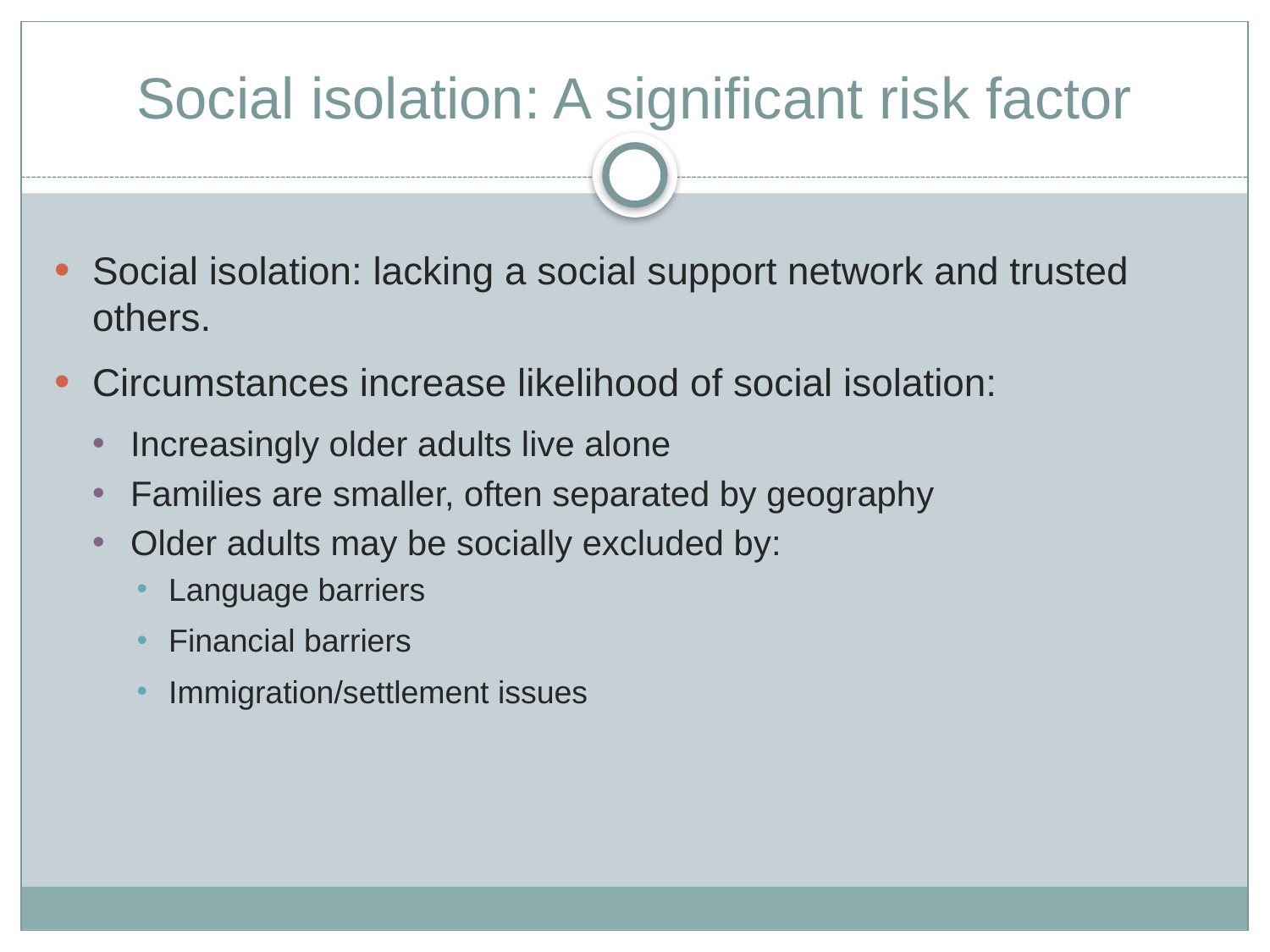

# Social isolation: A significant risk factor
Social isolation: lacking a social support network and trusted others.
Circumstances increase likelihood of social isolation:
Increasingly older adults live alone
Families are smaller, often separated by geography
Older adults may be socially excluded by:
Language barriers
Financial barriers
Immigration/settlement issues